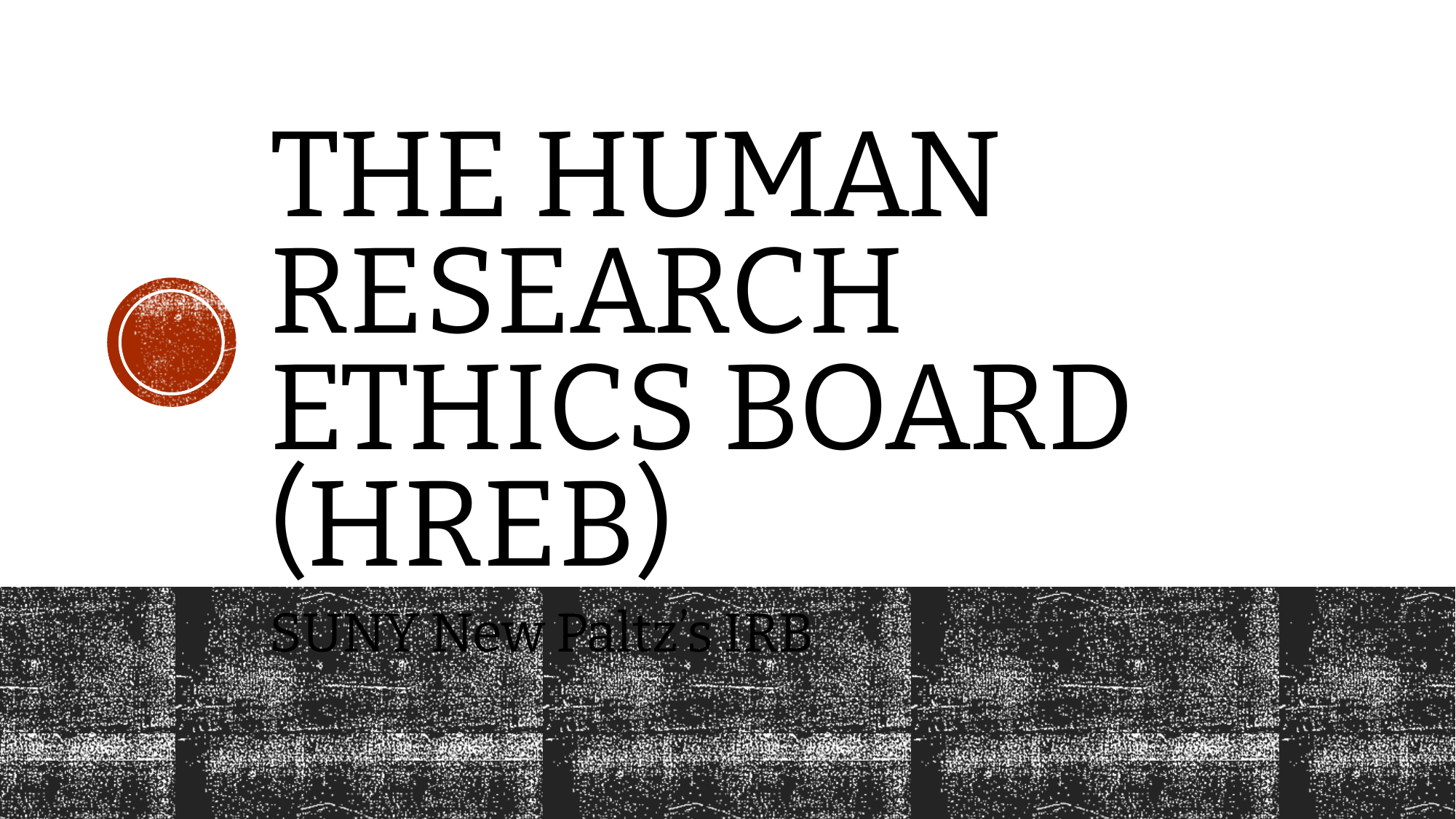

# The Human Research Ethics Board (HREB)
SUNY New Paltz’s IRB